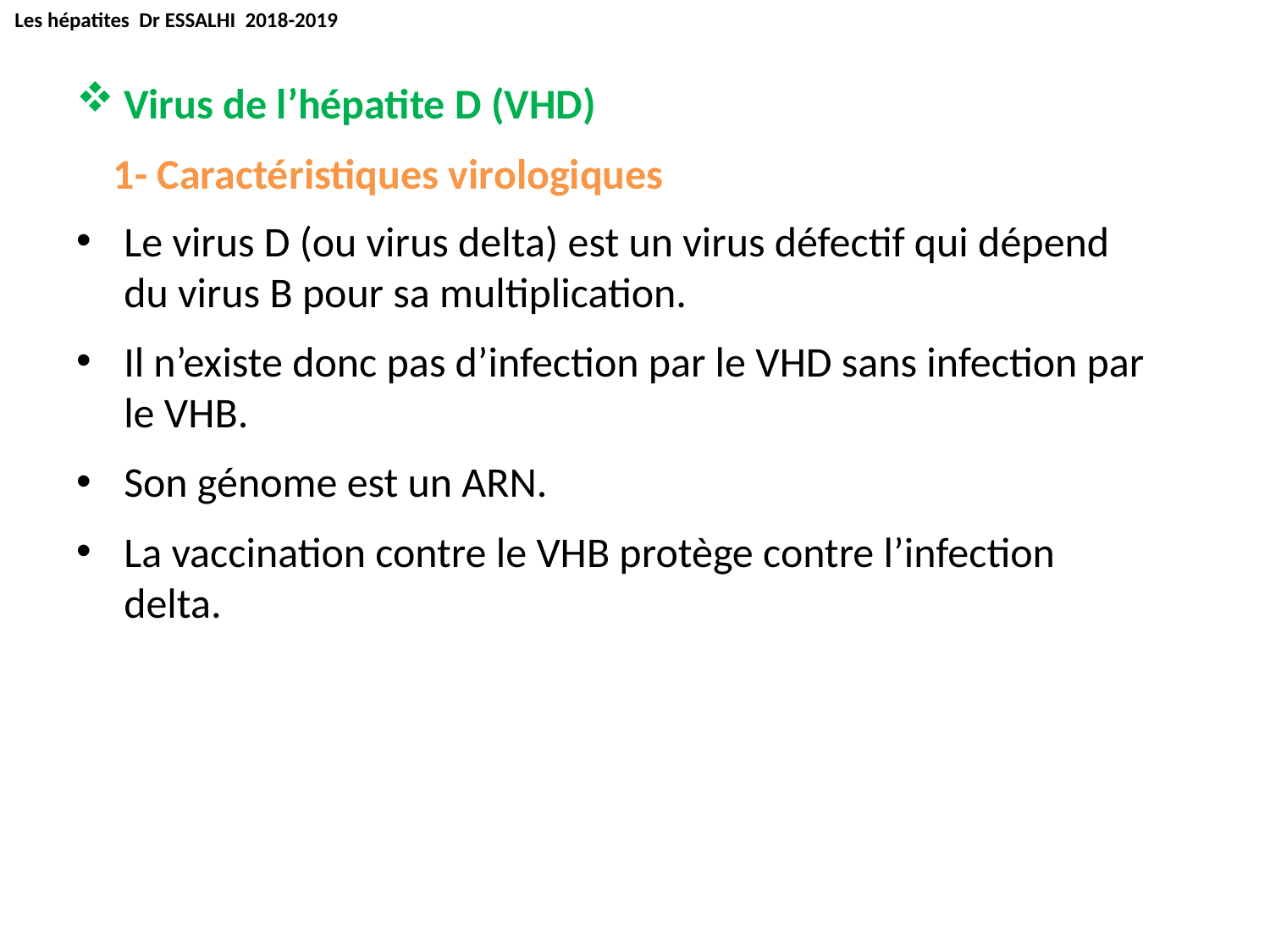

Les hépatites  Dr ESSALHI  2018-2019
Virus de l’hépatite D (VHD)
1- Caractéristiques virologiques
Le virus D (ou virus delta) est un virus défectif qui dépend du virus B pour sa multiplication.
Il n’existe donc pas d’infection par le VHD sans infection par le VHB.
Son génome est un ARN.
La vaccination contre le VHB protège contre l’infection delta.